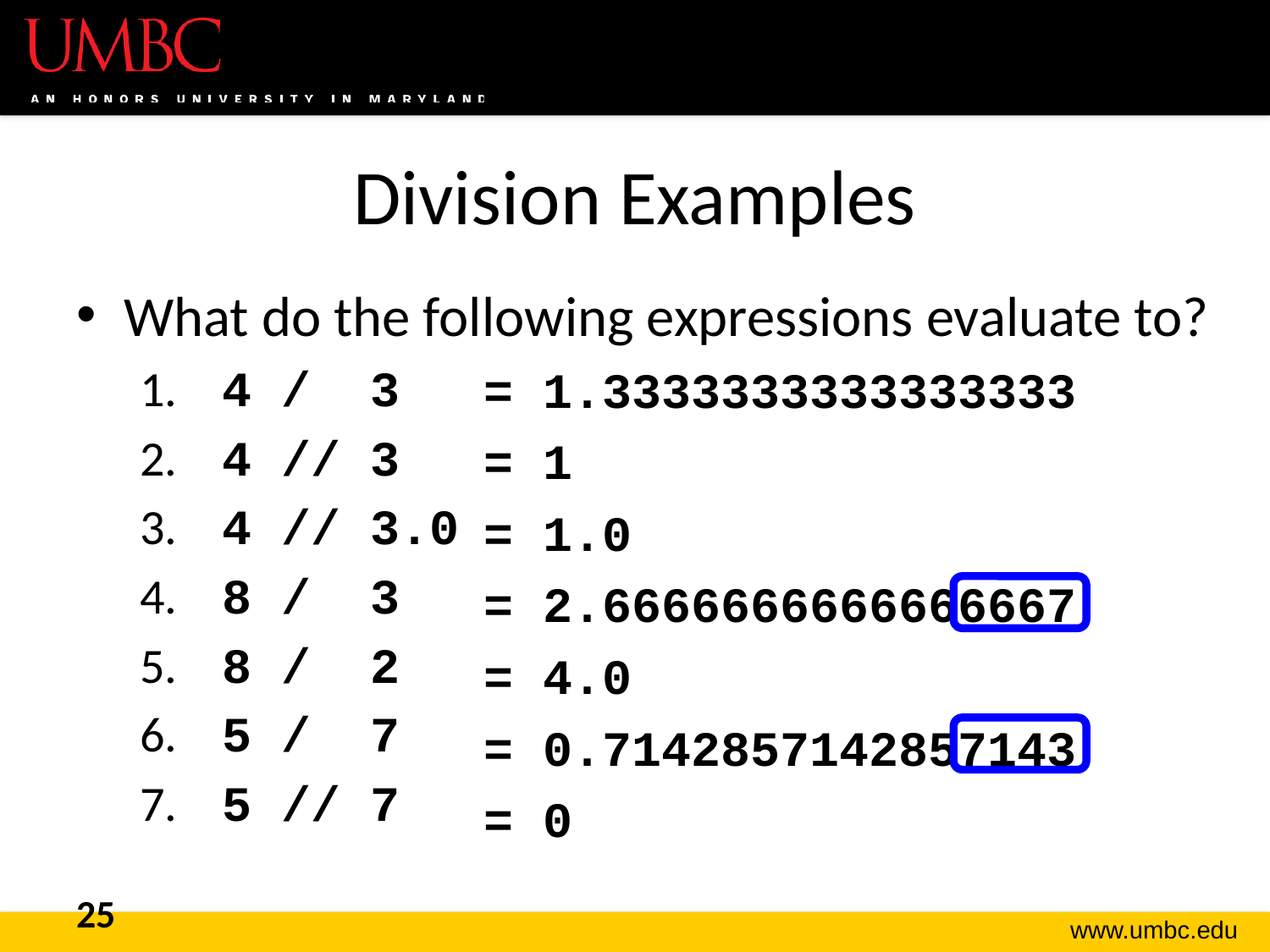

# Division Examples
What do the following expressions evaluate to?
 4 /  3
 4 // 3
 4 // 3.0
 8 /  3
 8 /  2
 5 /  7
 5 // 7

= 1.3333333333333333
= 1
= 1.0
= 2.6666666666666667
= 4.0
= 0.7142857142857143
= 0

25